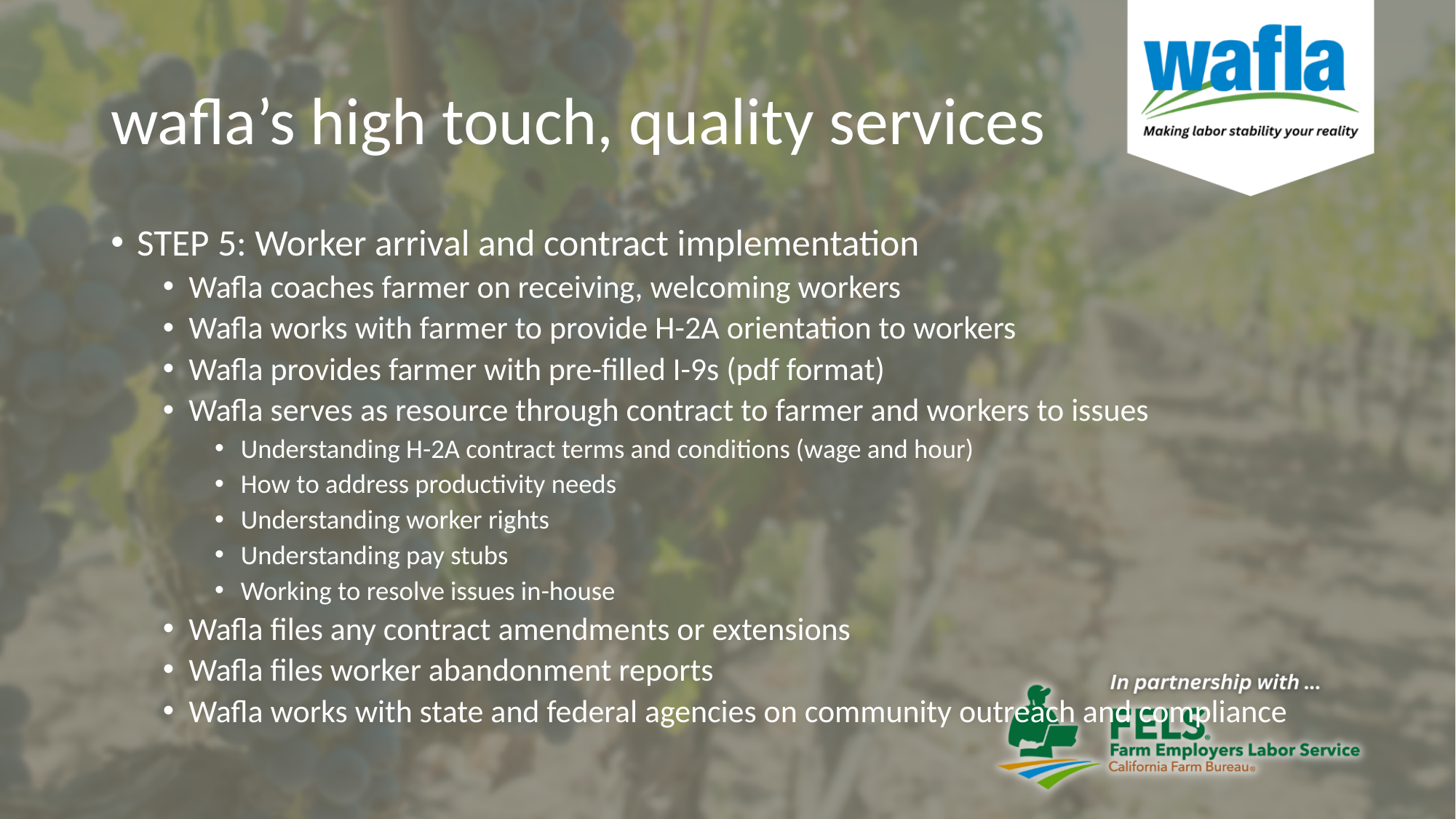

# wafla’s high touch, quality services
STEP 5: Worker arrival and contract implementation
Wafla coaches farmer on receiving, welcoming workers
Wafla works with farmer to provide H-2A orientation to workers
Wafla provides farmer with pre-filled I-9s (pdf format)
Wafla serves as resource through contract to farmer and workers to issues
Understanding H-2A contract terms and conditions (wage and hour)
How to address productivity needs
Understanding worker rights
Understanding pay stubs
Working to resolve issues in-house
Wafla files any contract amendments or extensions
Wafla files worker abandonment reports
Wafla works with state and federal agencies on community outreach and compliance